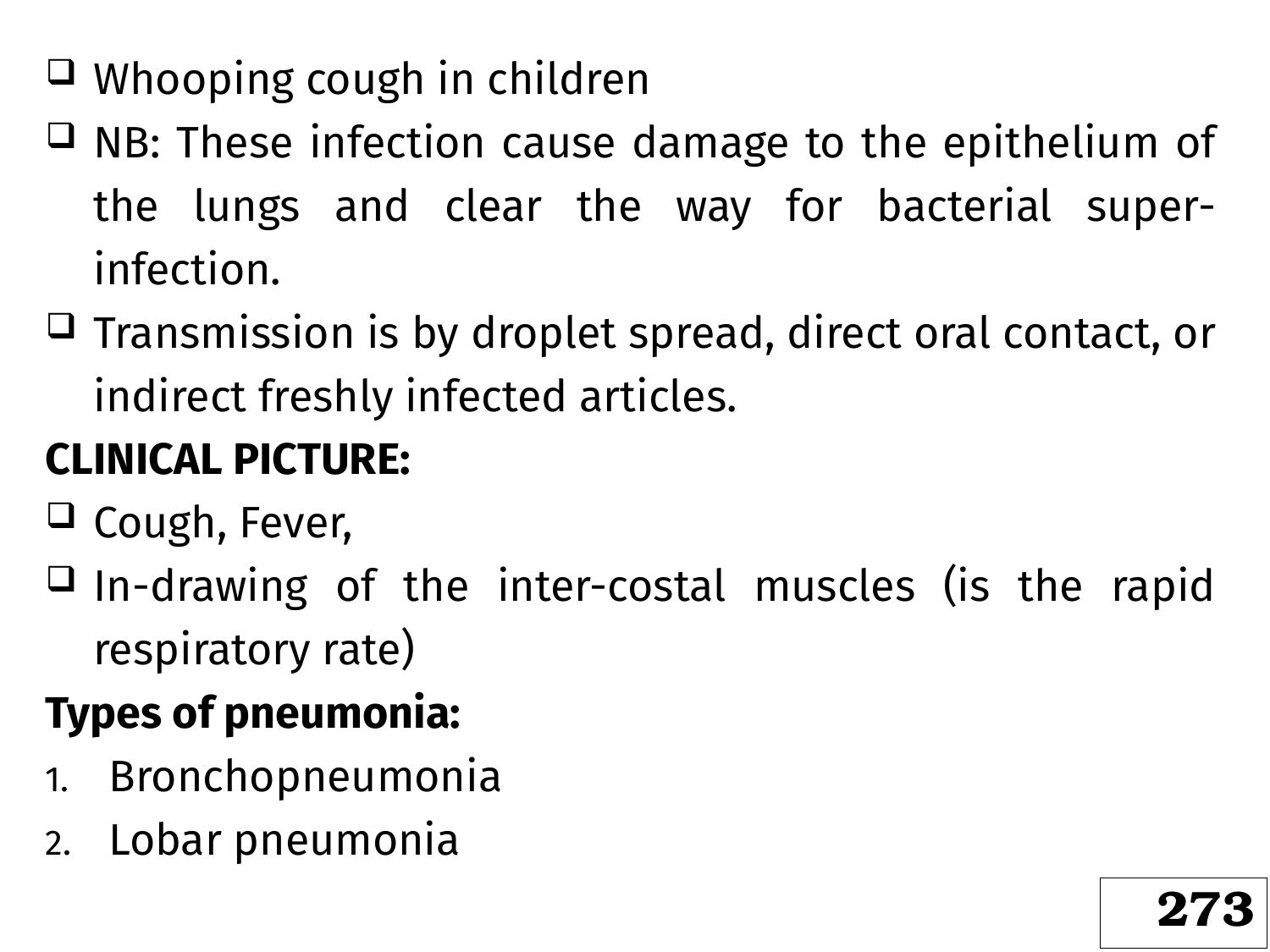

Whooping cough in children
NB: These infection cause damage to the epithelium of the lungs and clear the way for bacterial super-infection.
Transmission is by droplet spread, direct oral contact, or indirect freshly infected articles.
CLINICAL PICTURE:
Cough, Fever,
In-drawing of the inter-costal muscles (is the rapid respiratory rate)
Types of pneumonia:
Bronchopneumonia
Lobar pneumonia

273